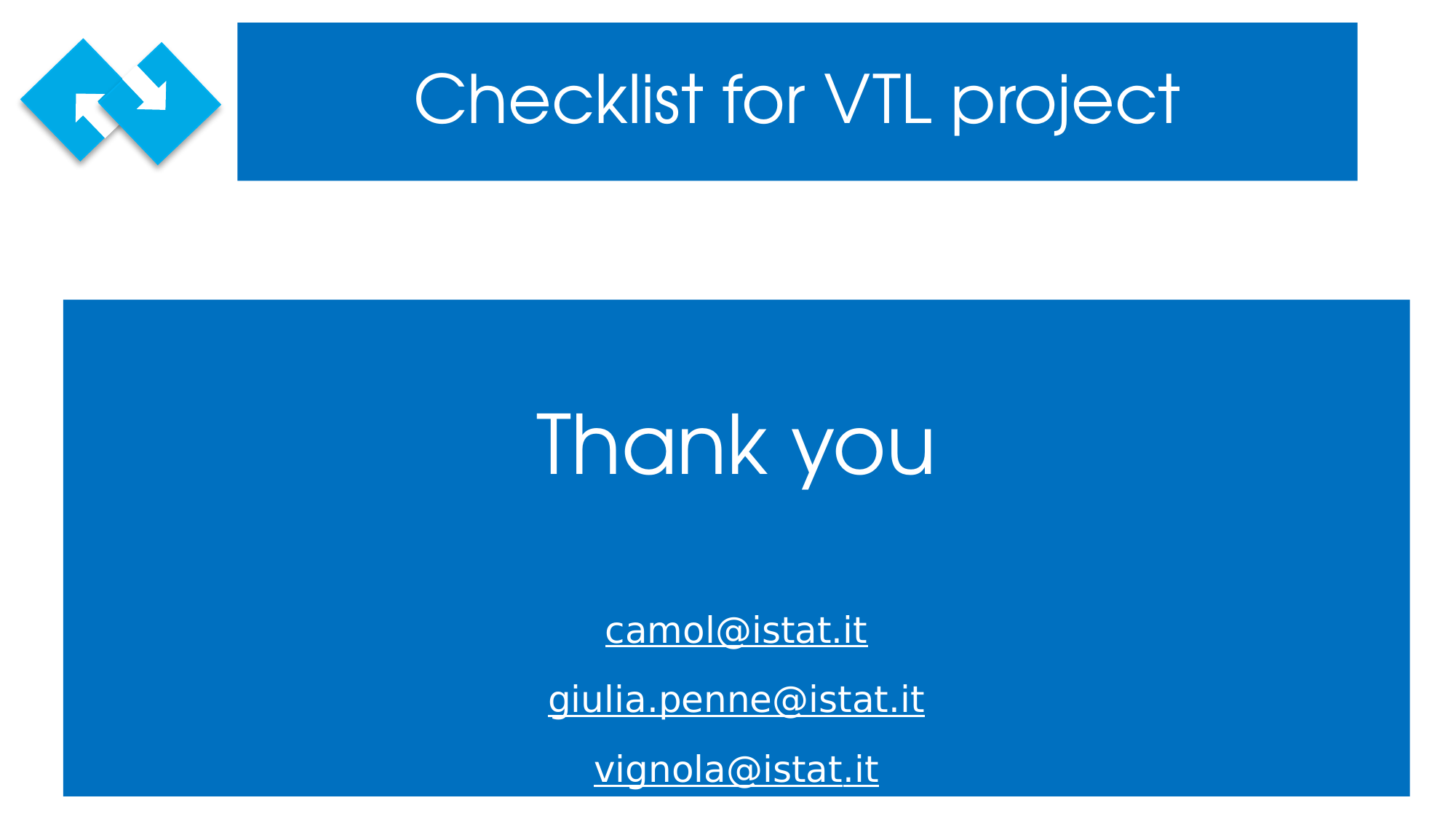

# Checklist for VTL project

Thank you

camol@istat.it
giulia.penne@istat.it
vignola@istat.it